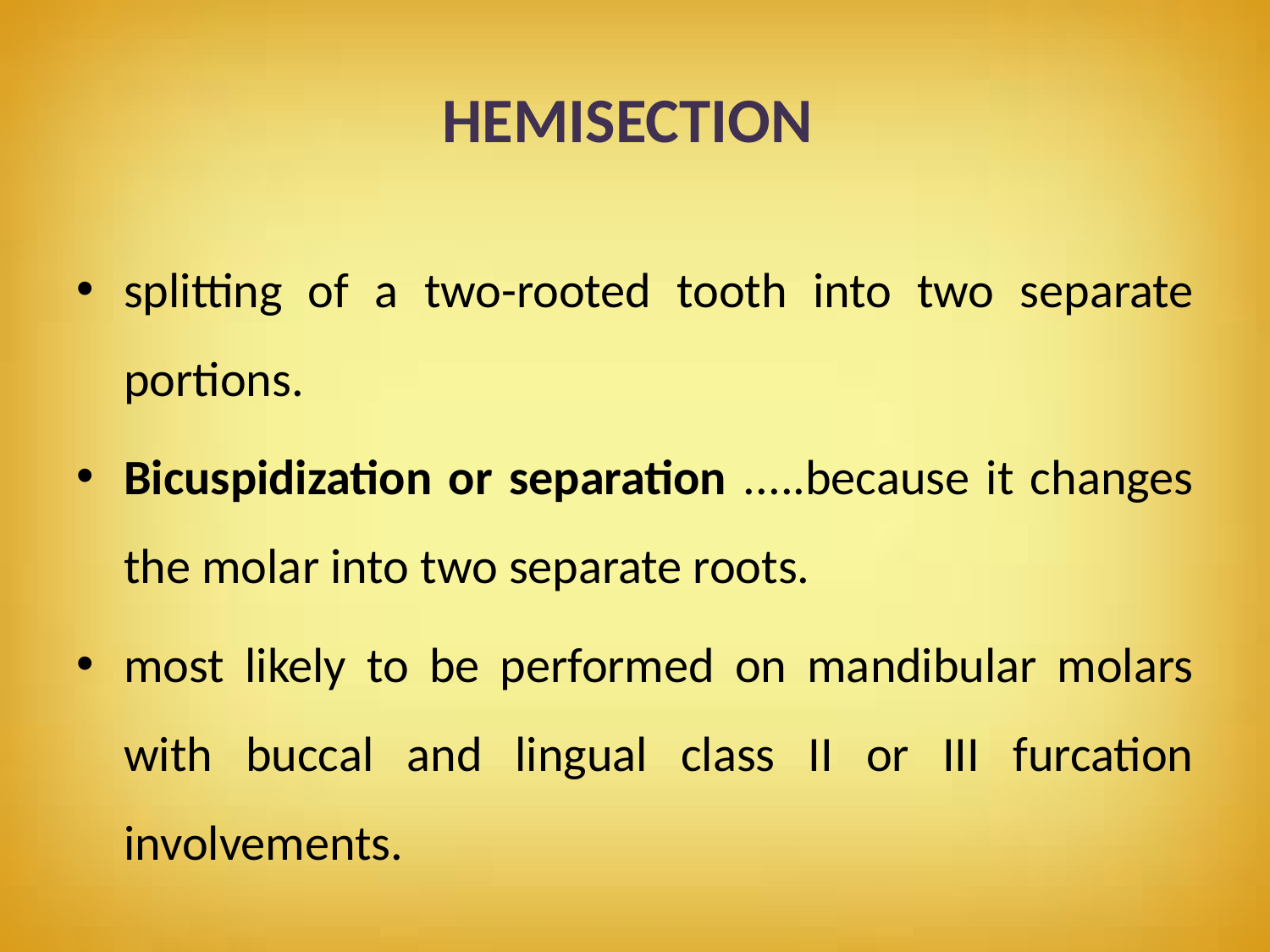

# HEMISECTION
splitting of a two-rooted tooth into two separate portions.
Bicuspidization or separation .....because it changes the molar into two separate roots.
most likely to be performed on mandibular molars with buccal and lingual class II or III furcation involvements.